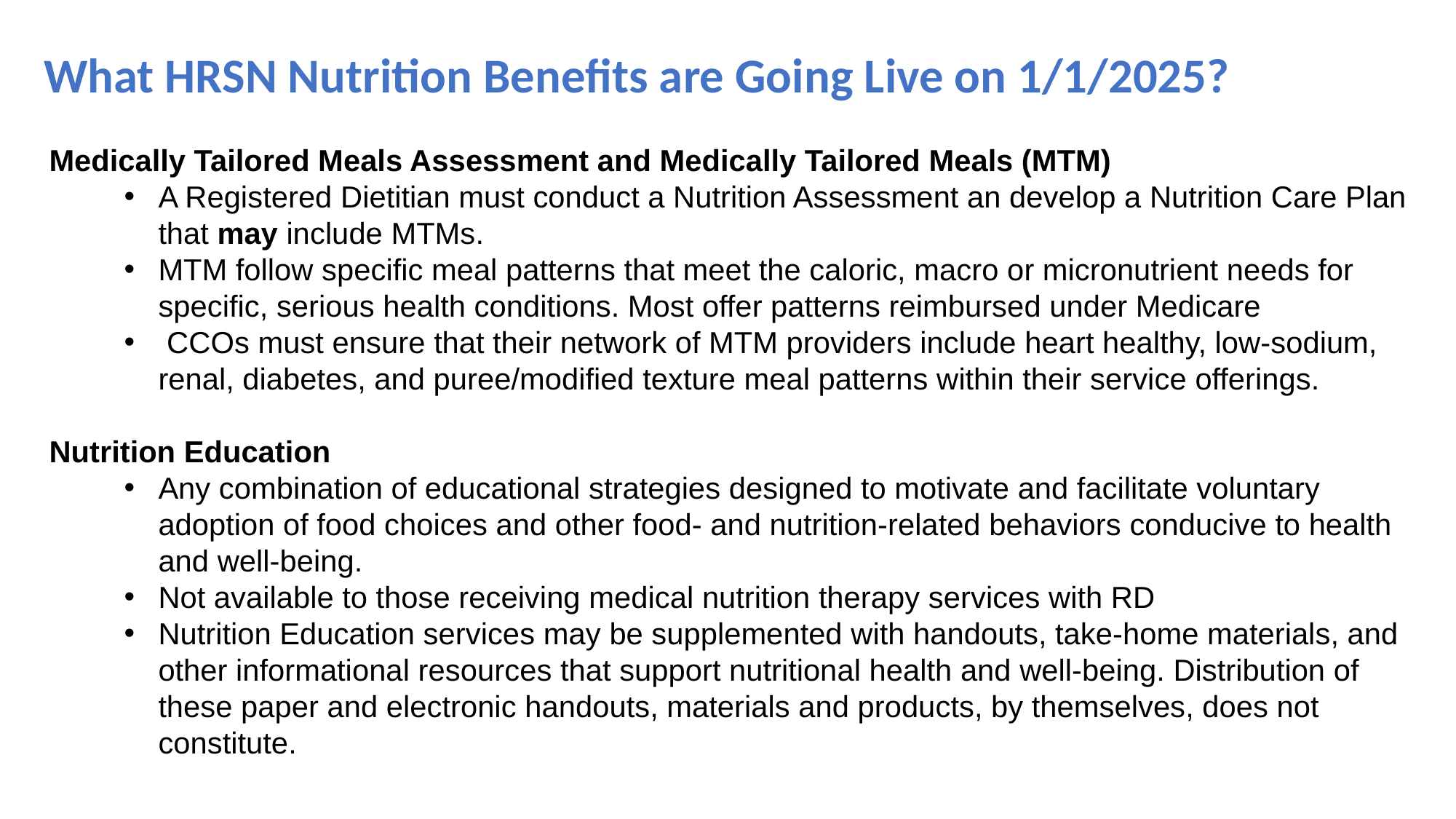

# What HRSN Nutrition Benefits are Going Live on 1/1/2025?
Medically Tailored Meals Assessment and Medically Tailored Meals (MTM)
A Registered Dietitian must conduct a Nutrition Assessment an develop a Nutrition Care Plan that may include MTMs.
MTM follow specific meal patterns that meet the caloric, macro or micronutrient needs for specific, serious health conditions. Most offer patterns reimbursed under Medicare
 CCOs must ensure that their network of MTM providers include heart healthy, low-sodium, renal, diabetes, and puree/modified texture meal patterns within their service offerings.

Nutrition Education
Any combination of educational strategies designed to motivate and facilitate voluntary adoption of food choices and other food- and nutrition-related behaviors conducive to health and well-being.
Not available to those receiving medical nutrition therapy services with RD
Nutrition Education services may be supplemented with handouts, take-home materials, and other informational resources that support nutritional health and well-being. Distribution of these paper and electronic handouts, materials and products, by themselves, does not constitute.